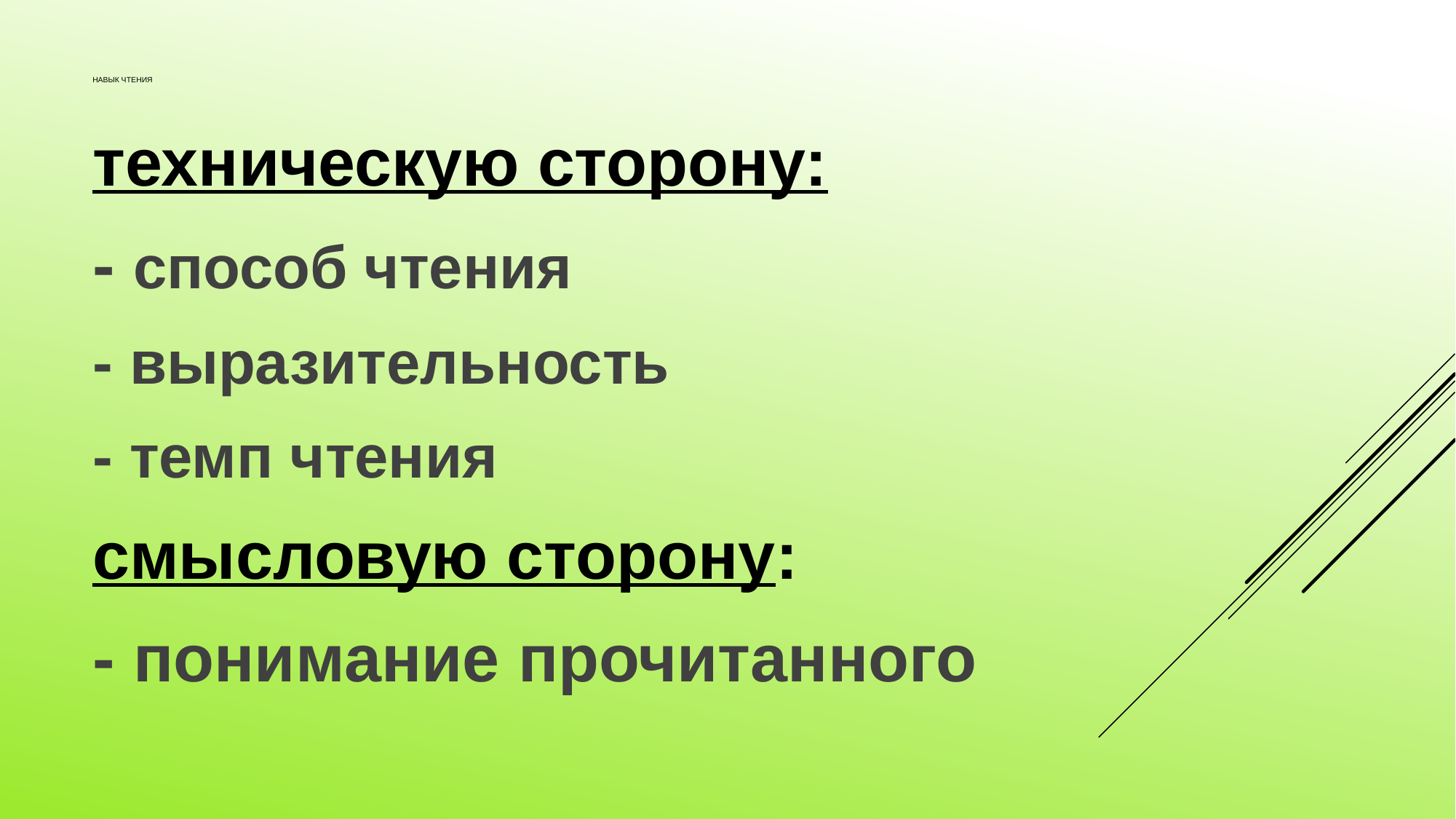

# Навык чтения
техническую сторону:
- способ чтения
- выразительность
- темп чтения
смысловую сторону:
- понимание прочитанного